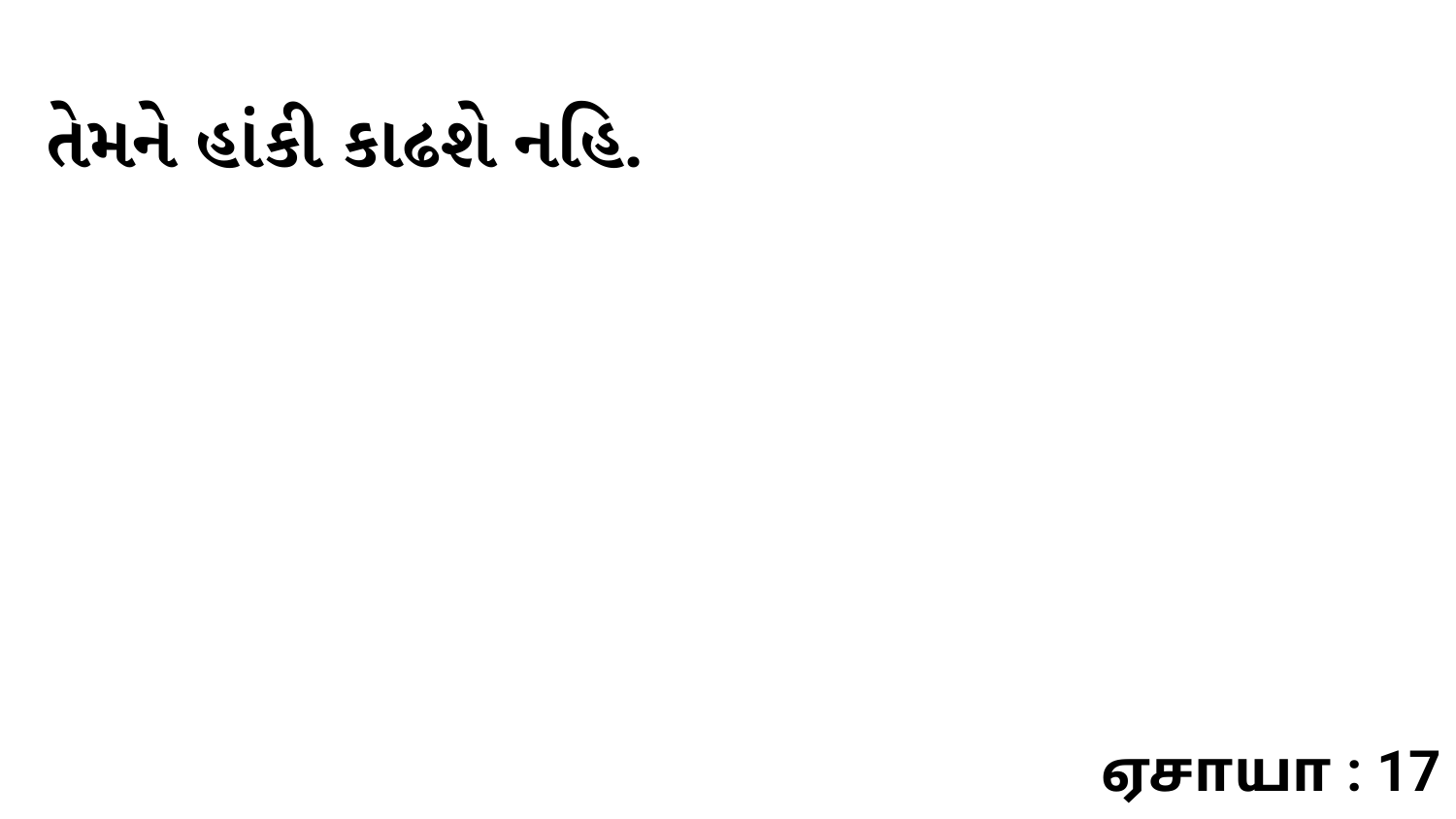

તેમને હાંકી કાઢશે નહિ.
ஏசாயா : 17